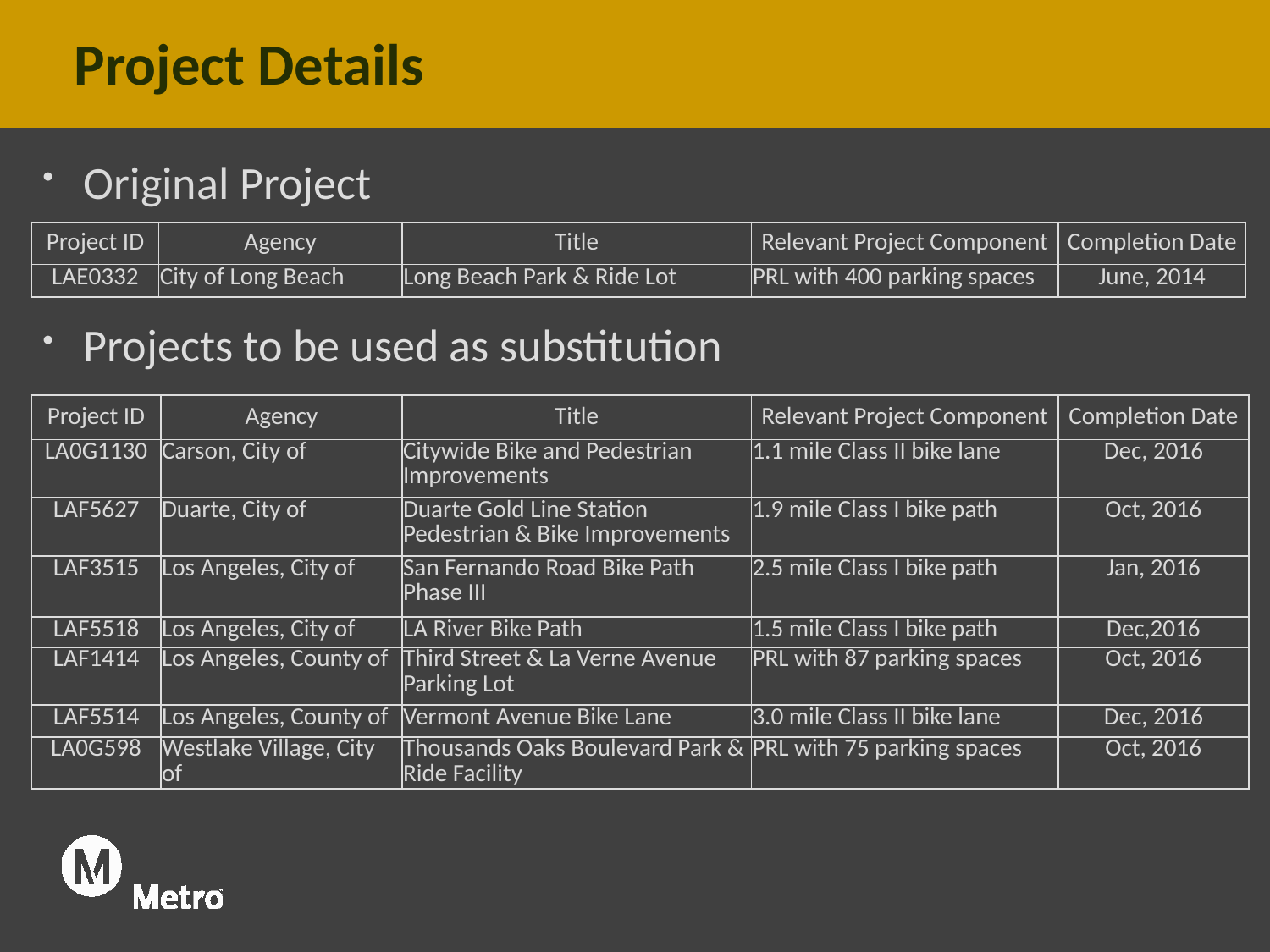

Project Details
Original Project

Projects to be used as substitution
| Project ID | Agency | Title | Relevant Project Component | Completion Date |
| --- | --- | --- | --- | --- |
| LAE0332 | City of Long Beach | Long Beach Park & Ride Lot | PRL with 400 parking spaces | June, 2014 |
| Project ID | Agency | Title | Relevant Project Component | Completion Date |
| --- | --- | --- | --- | --- |
| LA0G1130 | Carson, City of | Citywide Bike and Pedestrian Improvements | 1.1 mile Class II bike lane | Dec, 2016 |
| LAF5627 | Duarte, City of | Duarte Gold Line Station Pedestrian & Bike Improvements | 1.9 mile Class I bike path | Oct, 2016 |
| LAF3515 | Los Angeles, City of | San Fernando Road Bike Path Phase III | 2.5 mile Class I bike path | Jan, 2016 |
| LAF5518 | Los Angeles, City of | LA River Bike Path | 1.5 mile Class I bike path | Dec,2016 |
| LAF1414 | Los Angeles, County of | Third Street & La Verne Avenue Parking Lot | PRL with 87 parking spaces | Oct, 2016 |
| LAF5514 | Los Angeles, County of | Vermont Avenue Bike Lane | 3.0 mile Class II bike lane | Dec, 2016 |
| LA0G598 | Westlake Village, City of | Thousands Oaks Boulevard Park & Ride Facility | PRL with 75 parking spaces | Oct, 2016 |